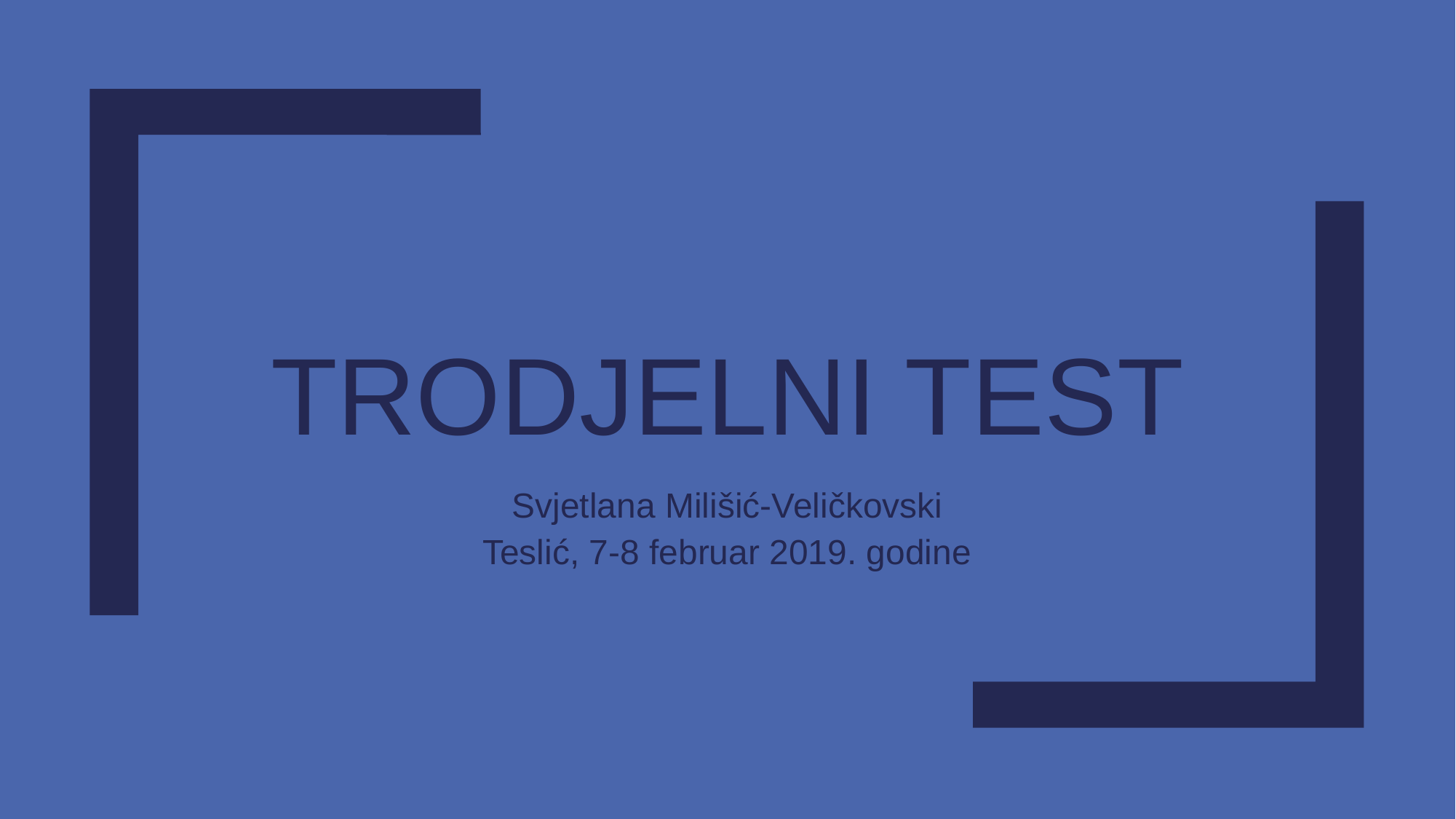

# TRODJELNI TEST
Svjetlana Milišić-Veličkovski
Teslić, 7-8 februar 2019. godine